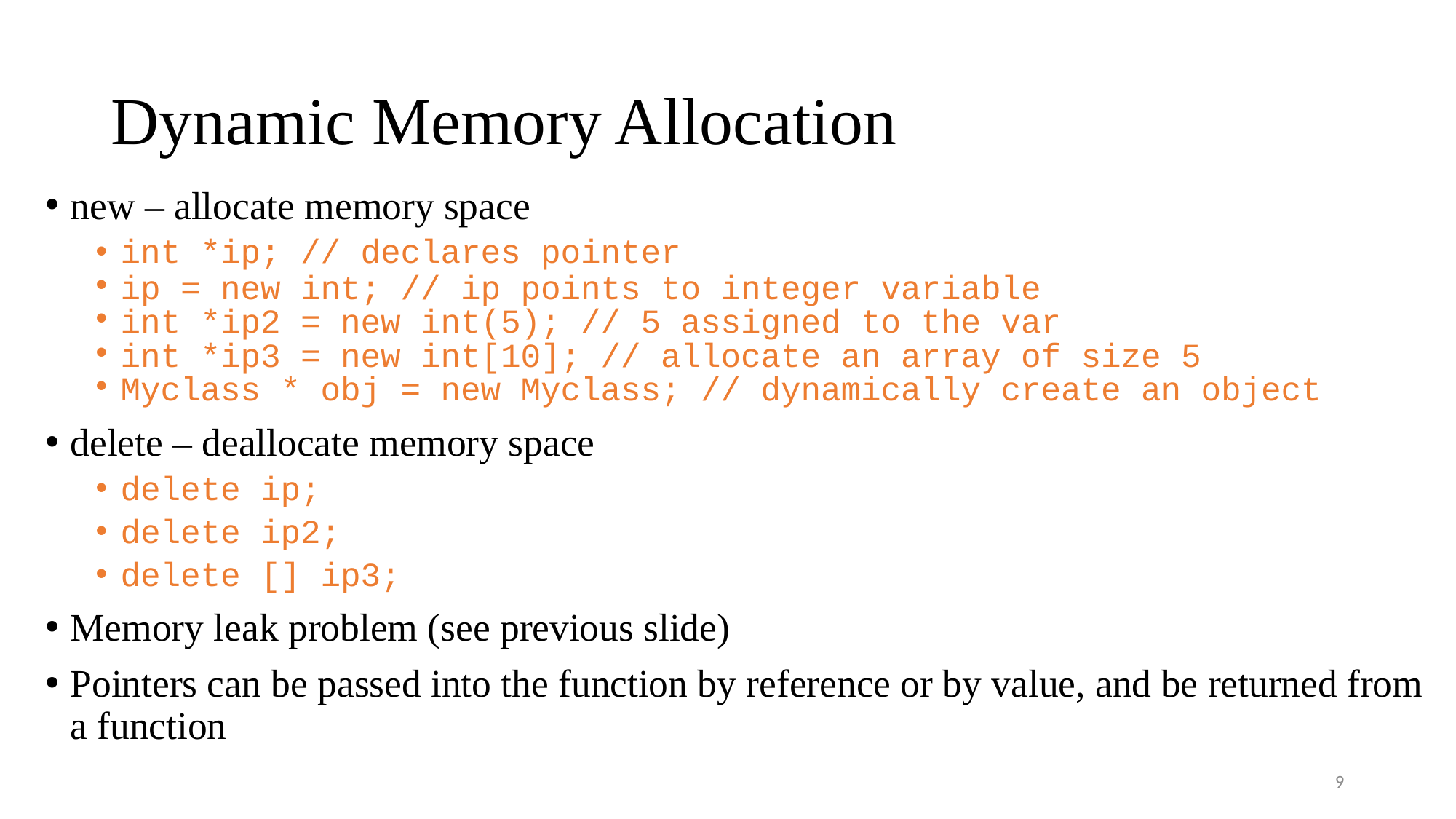

# Dynamic Memory Allocation
new – allocate memory space
int *ip; // declares pointer
ip = new int; // ip points to integer variable
int *ip2 = new int(5); // 5 assigned to the var
int *ip3 = new int[10]; // allocate an array of size 5
Myclass * obj = new Myclass; // dynamically create an object
delete – deallocate memory space
delete ip;
delete ip2;
delete [] ip3;
Memory leak problem (see previous slide)
Pointers can be passed into the function by reference or by value, and be returned from a function
9